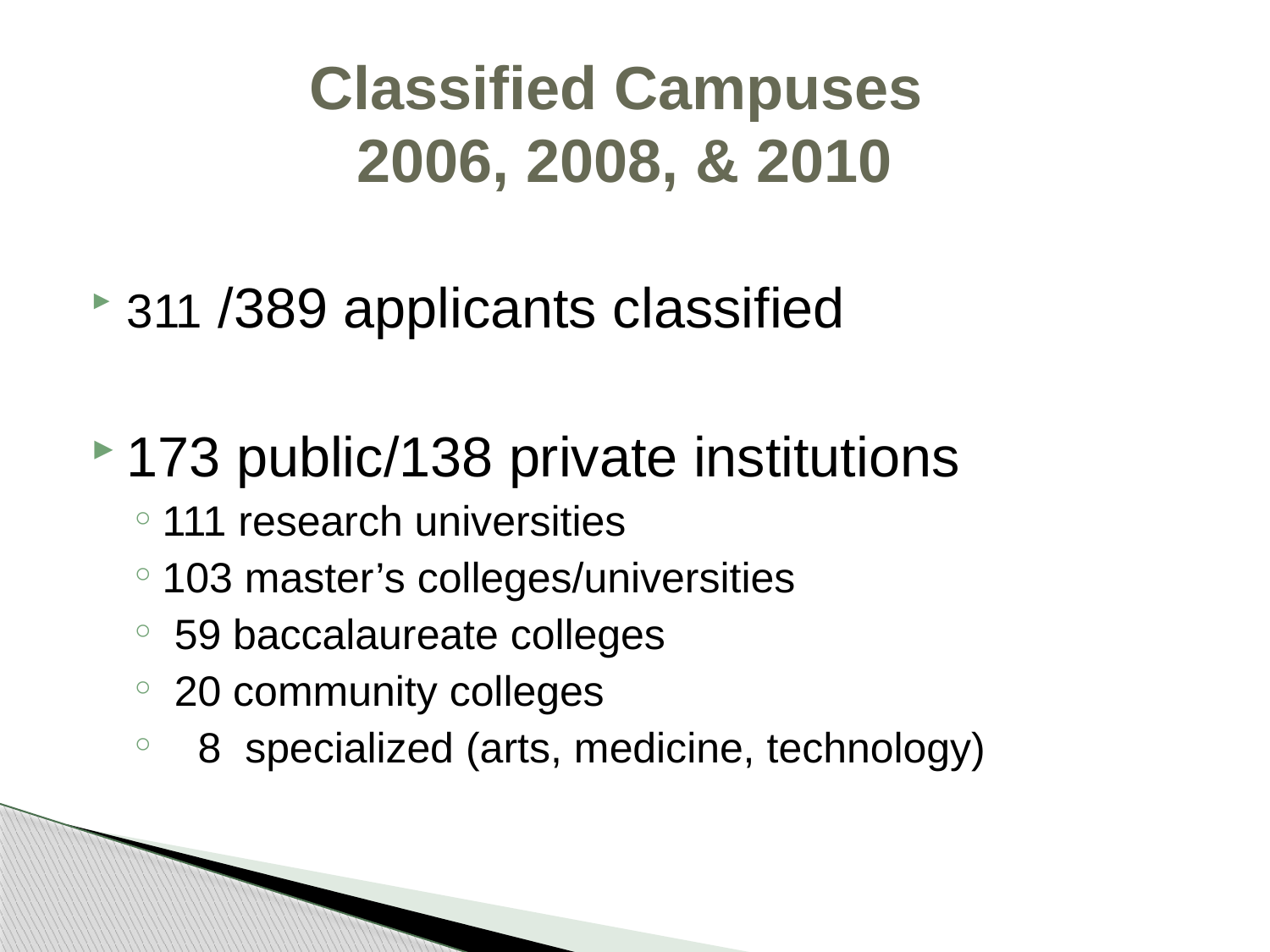

# Classified Campuses 2006, 2008, & 2010

311 /389 applicants classified

173 public/138 private institutions
111 research universities
103 master’s colleges/universities
 59 baccalaureate colleges
 20 community colleges
   8  specialized (arts, medicine, technology)